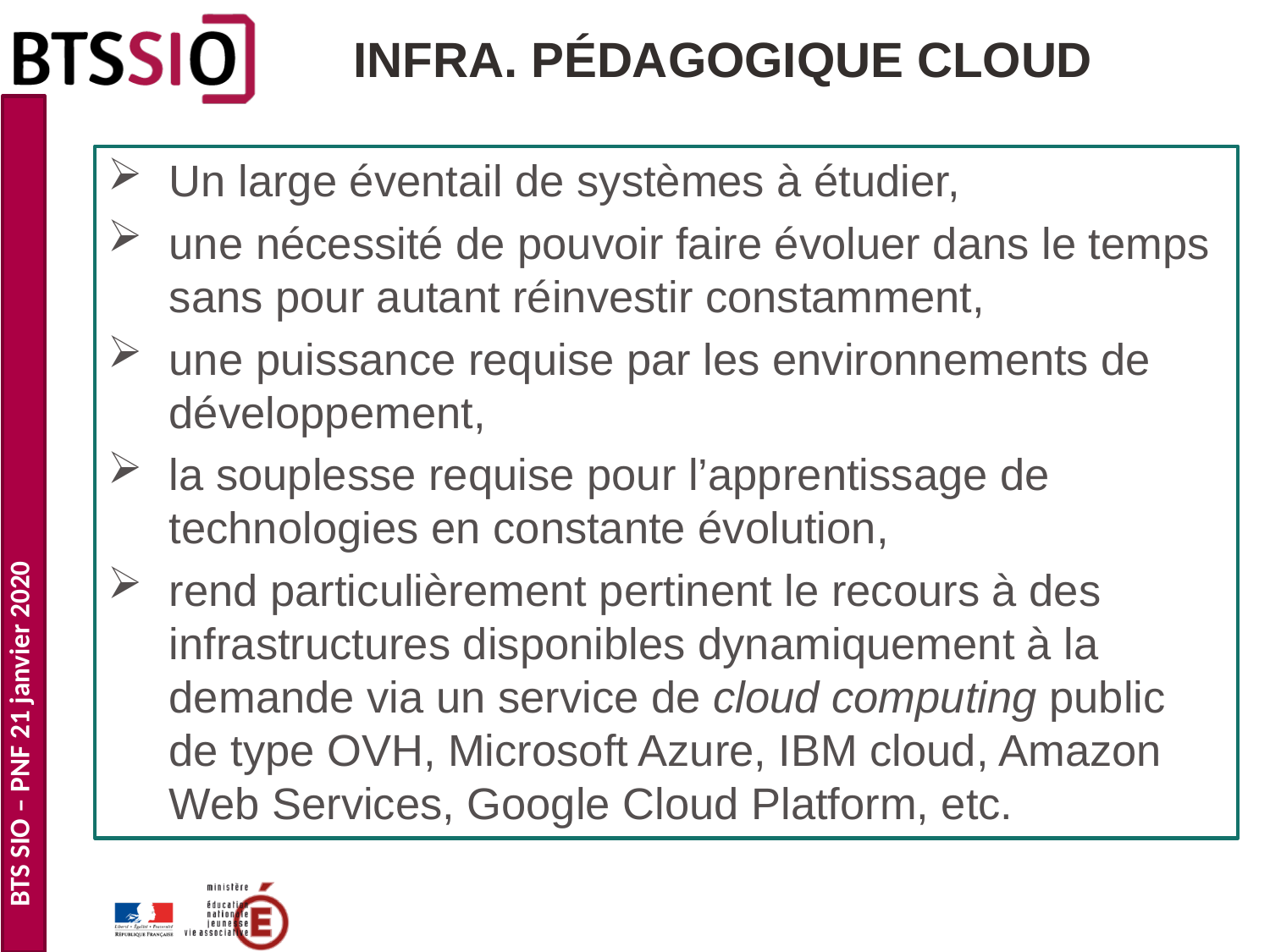

# Infra. pédagogique CLOUD
Un large éventail de systèmes à étudier,
une nécessité de pouvoir faire évoluer dans le temps sans pour autant réinvestir constamment,
une puissance requise par les environnements de développement,
la souplesse requise pour l’apprentissage de technologies en constante évolution,
rend particulièrement pertinent le recours à des infrastructures disponibles dynamiquement à la demande via un service de cloud computing public de type OVH, Microsoft Azure, IBM cloud, Amazon Web Services, Google Cloud Platform, etc.